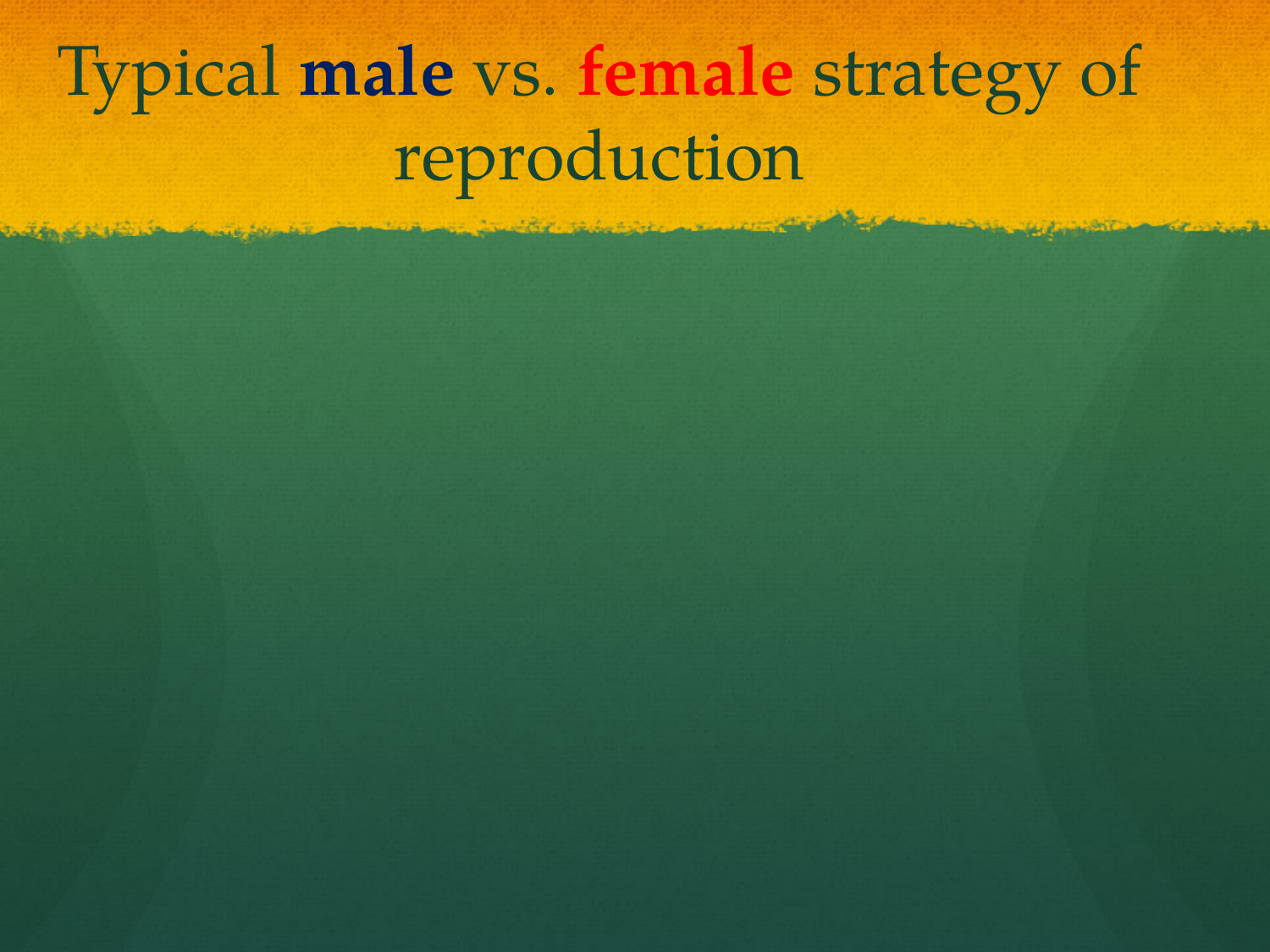

Typical male vs. female strategy of reproduction